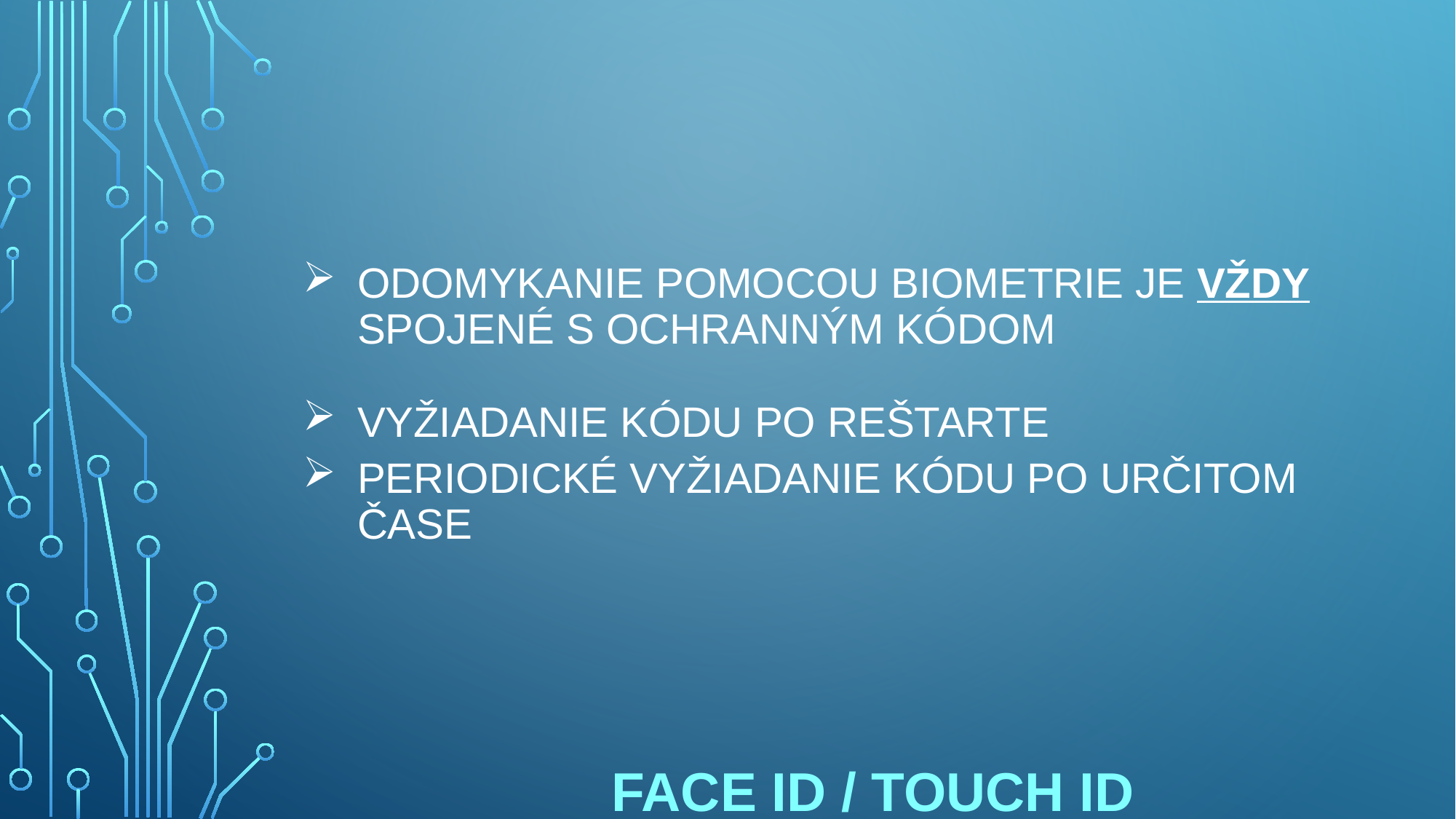

# Odomykanie pomocou biometrie je VŽDY spojené s ochranným kódom
Vyžiadanie kódu po reštarte

Periodické vyžiadanie kódu po určitom čase
FACE ID / Touch ID